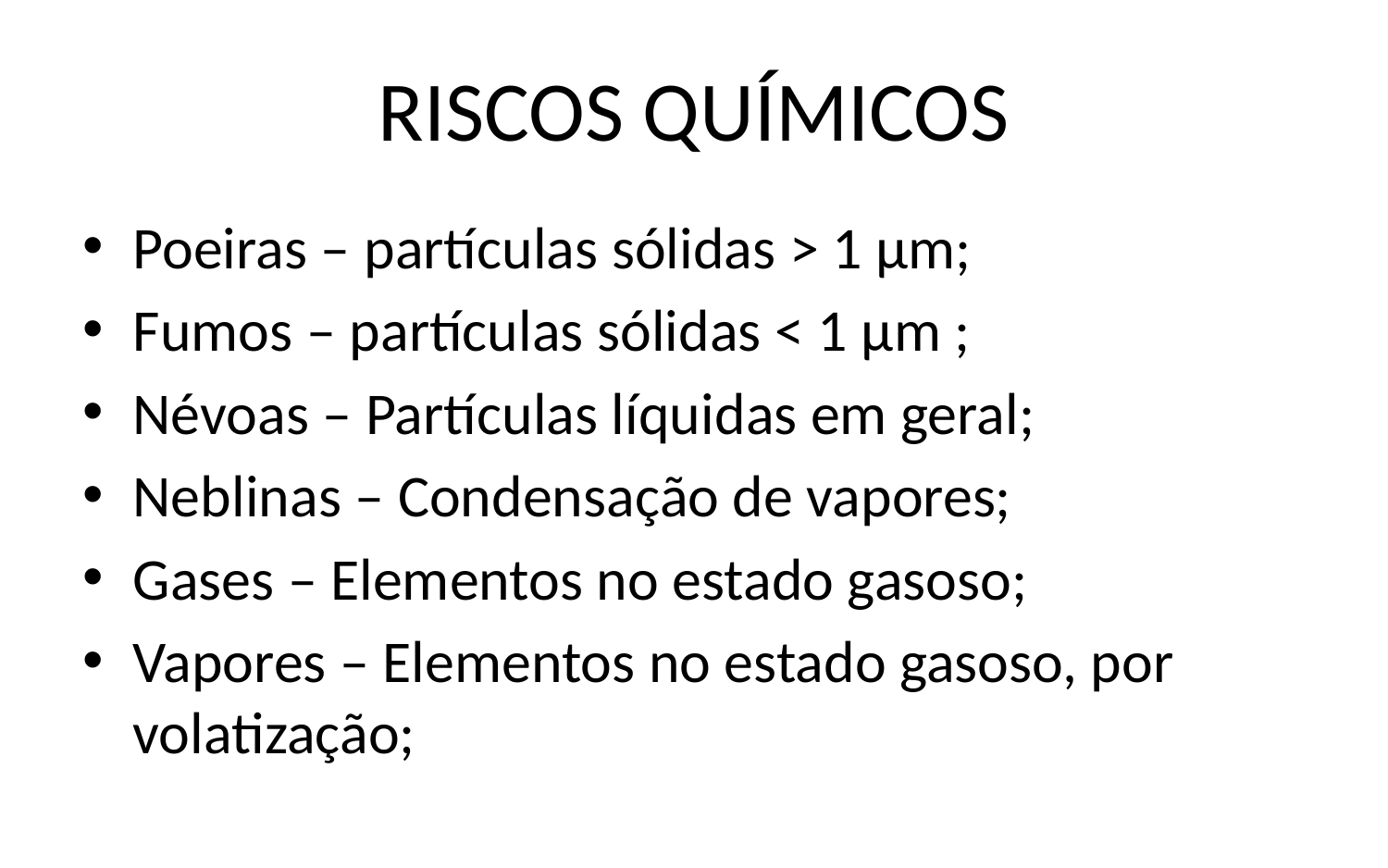

RISCOS QUÍMICOS
Poeiras – partículas sólidas > 1 µm;
Fumos – partículas sólidas < 1 µm ;
Névoas – Partículas líquidas em geral;
Neblinas – Condensação de vapores;
Gases – Elementos no estado gasoso;
Vapores – Elementos no estado gasoso, por volatização;